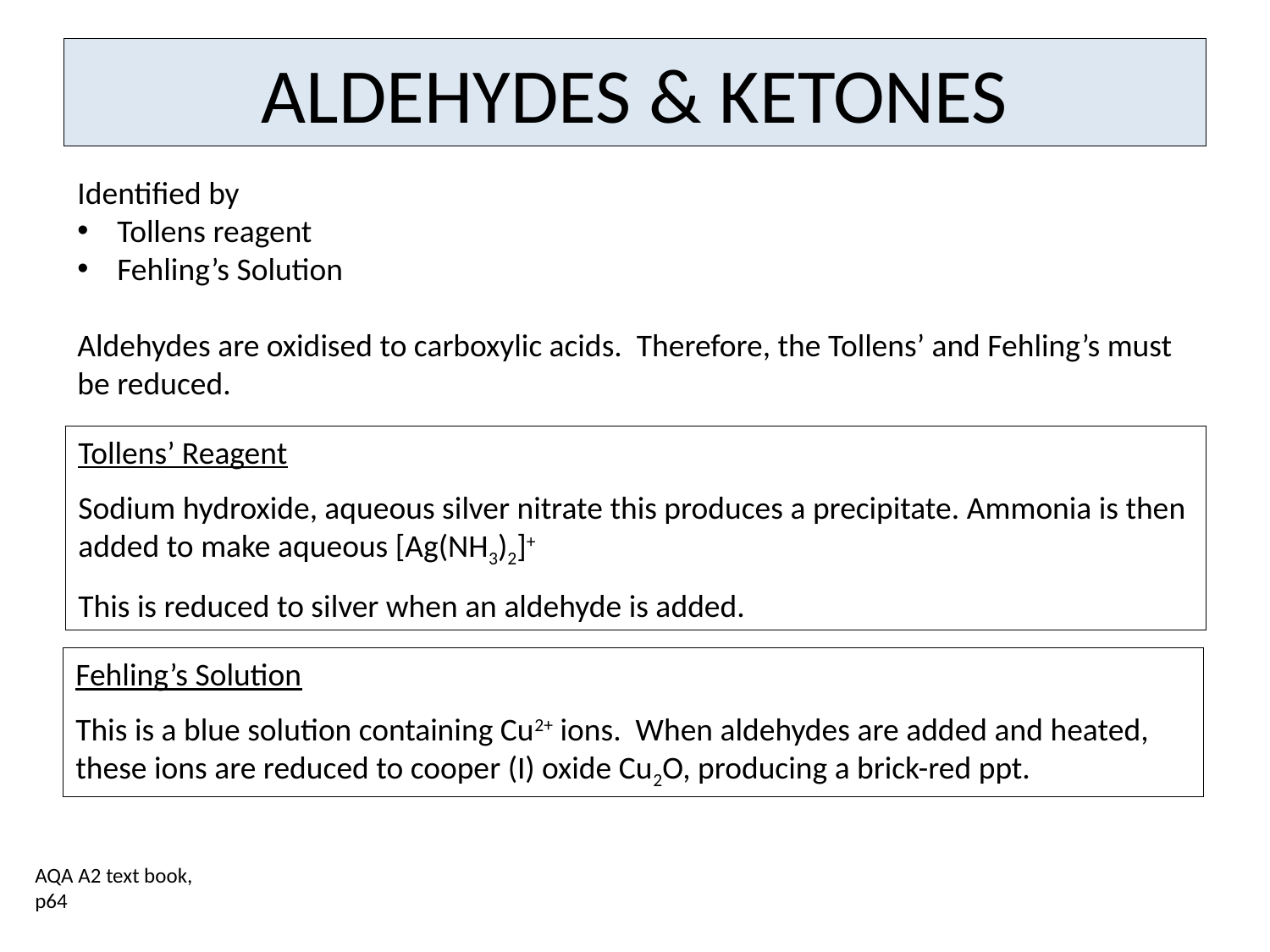

# ALDEHYDES & KETONES
Identified by
Tollens reagent
Fehling’s Solution

Aldehydes are oxidised to carboxylic acids.  Therefore, the Tollens’ and Fehling’s must be reduced.
Tollens’ Reagent

Sodium hydroxide, aqueous silver nitrate this produces a precipitate. Ammonia is then added to make aqueous [Ag(NH3)2]+

This is reduced to silver when an aldehyde is added.
Fehling’s Solution

This is a blue solution containing Cu2+ ions.  When aldehydes are added and heated, these ions are reduced to cooper (I) oxide Cu2O, producing a brick-red ppt.
AQA A2 text book, p64